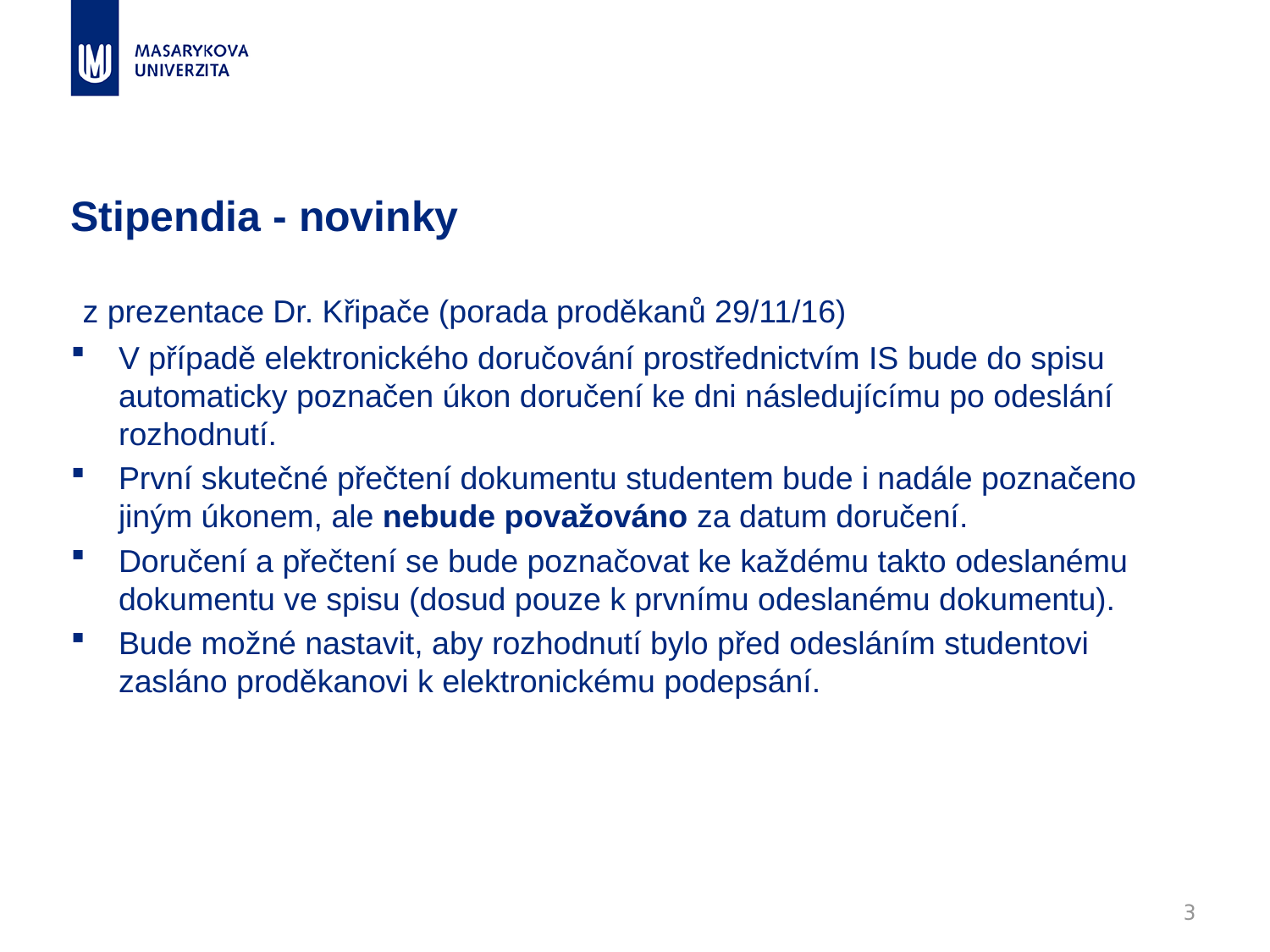

# Stipendia - novinky
 z prezentace Dr. Křipače (porada proděkanů 29/11/16)
V případě elektronického doručování prostřednictvím IS bude do spisu automaticky poznačen úkon doručení ke dni následujícímu po odeslání rozhodnutí.
První skutečné přečtení dokumentu studentem bude i nadále poznačeno jiným úkonem, ale nebude považováno za datum doručení.
Doručení a přečtení se bude poznačovat ke každému takto odeslanému dokumentu ve spisu (dosud pouze k prvnímu odeslanému dokumentu).
Bude možné nastavit, aby rozhodnutí bylo před odesláním studentovi zasláno proděkanovi k elektronickému podepsání.

3